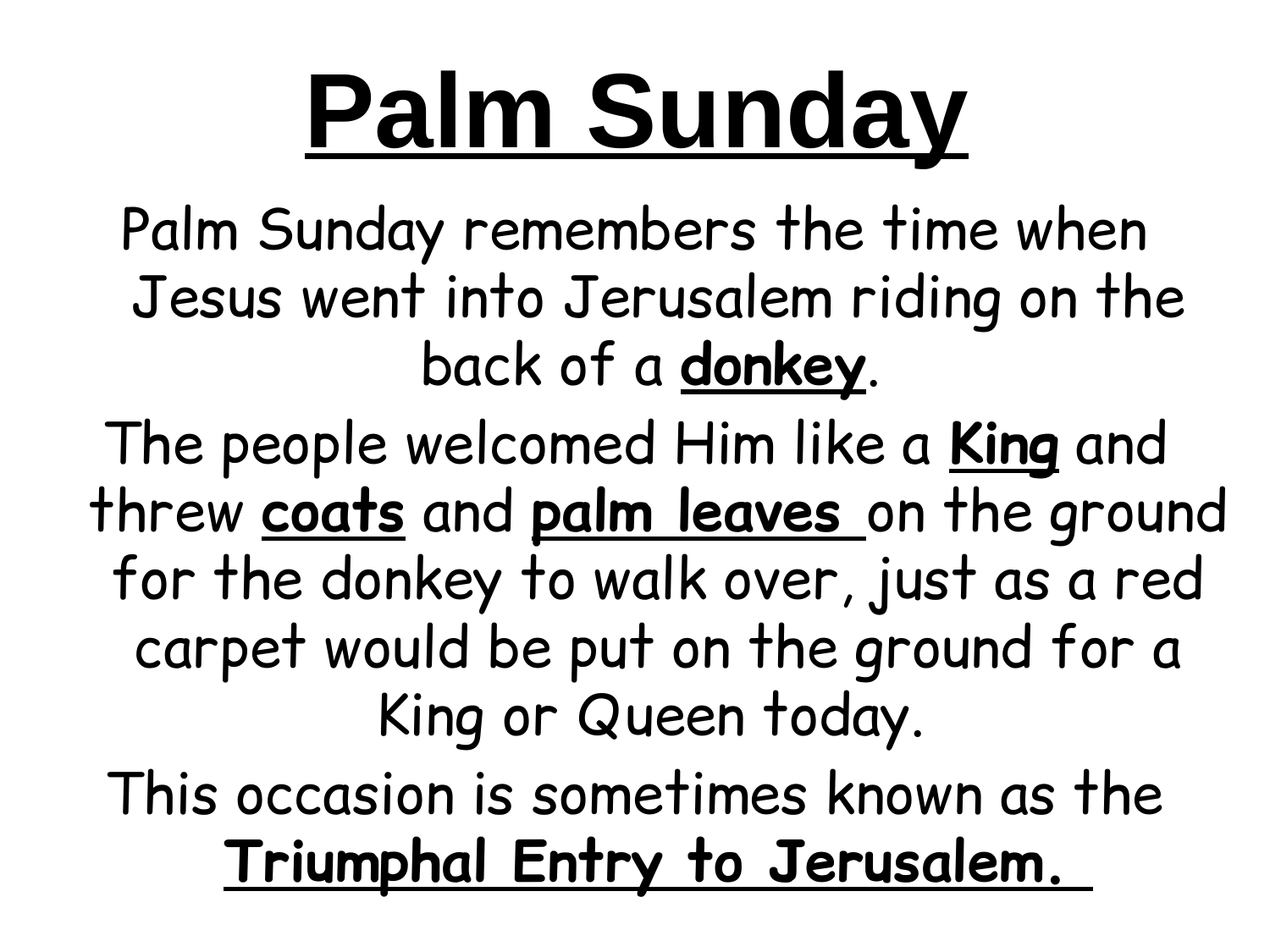

# Palm Sunday
Palm Sunday remembers the time when Jesus went into Jerusalem riding on the back of a donkey.
The people welcomed Him like a King and threw coats and palm leaves on the ground for the donkey to walk over, just as a red carpet would be put on the ground for a King or Queen today.
This occasion is sometimes known as the Triumphal Entry to Jerusalem.